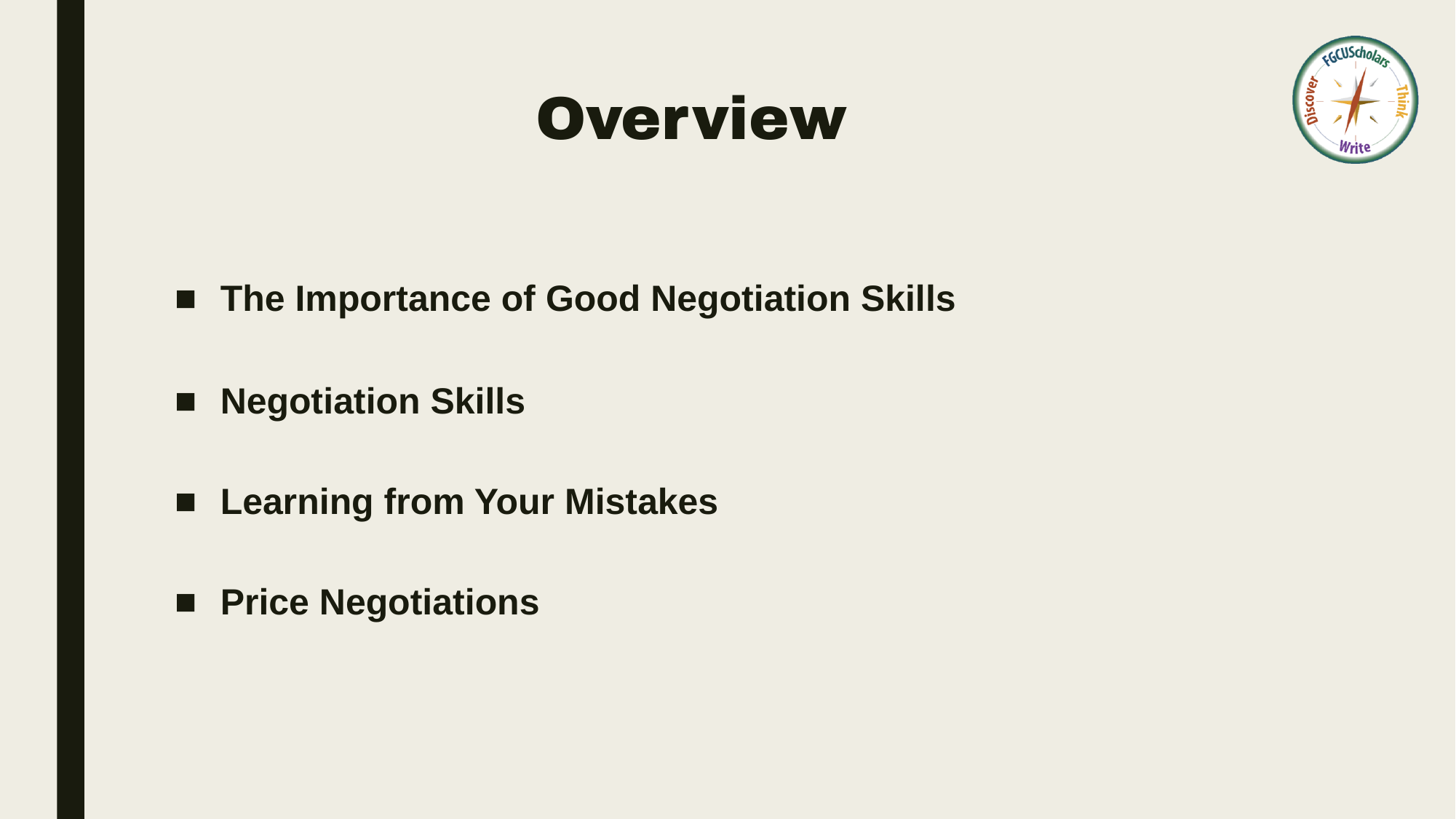

# Overview
The Importance of Good Negotiation Skills
Negotiation Skills
Learning from Your Mistakes
Price Negotiations